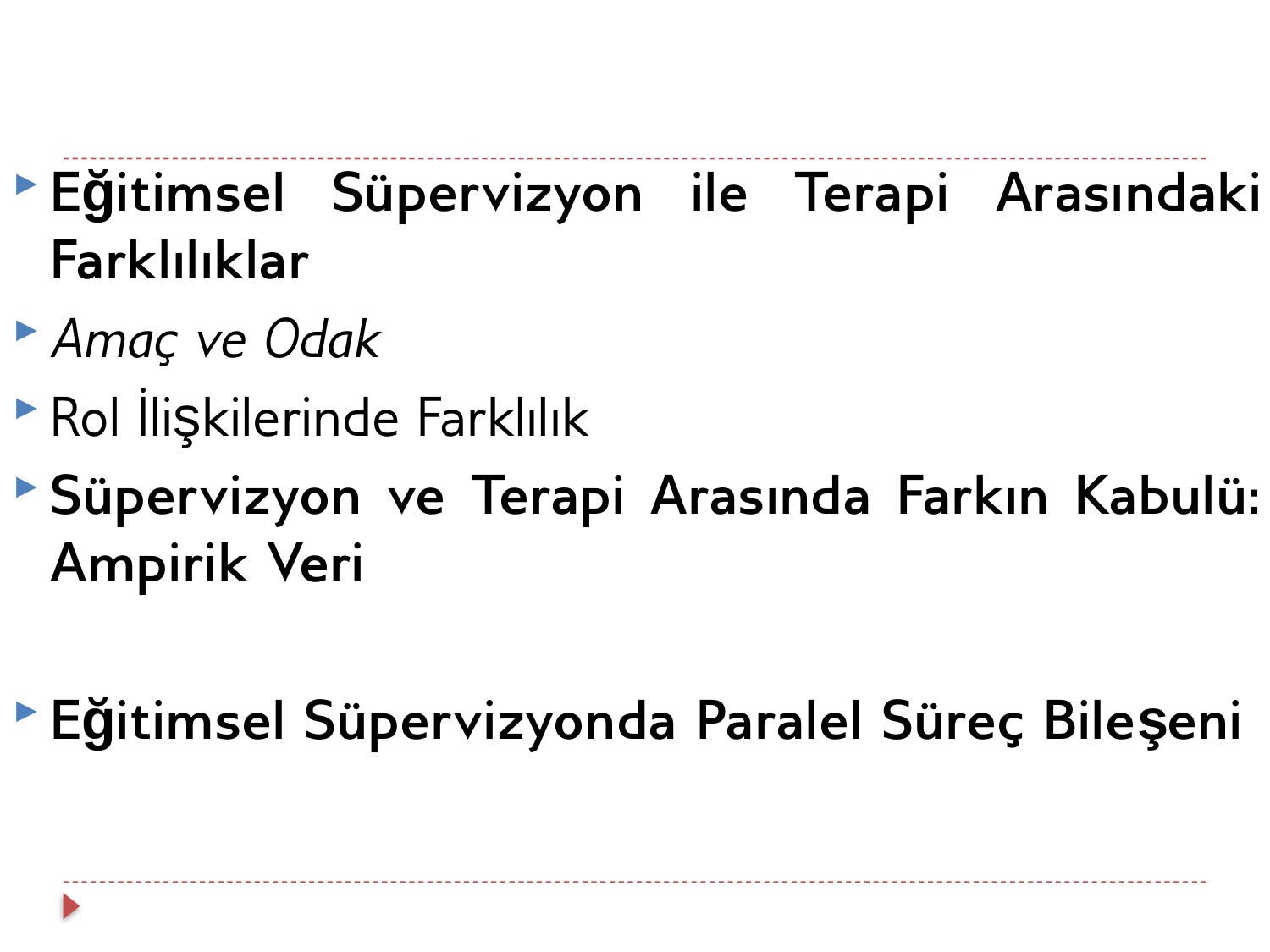

Eğitimsel Süpervizyon ile Terapi Arasındaki Farklılıklar
Amaç ve Odak
Rol İlişkilerinde Farklılık
Süpervizyon ve Terapi Arasında Farkın Kabulü: Ampirik Veri

Eğitimsel Süpervizyonda Paralel Süreç Bileşeni